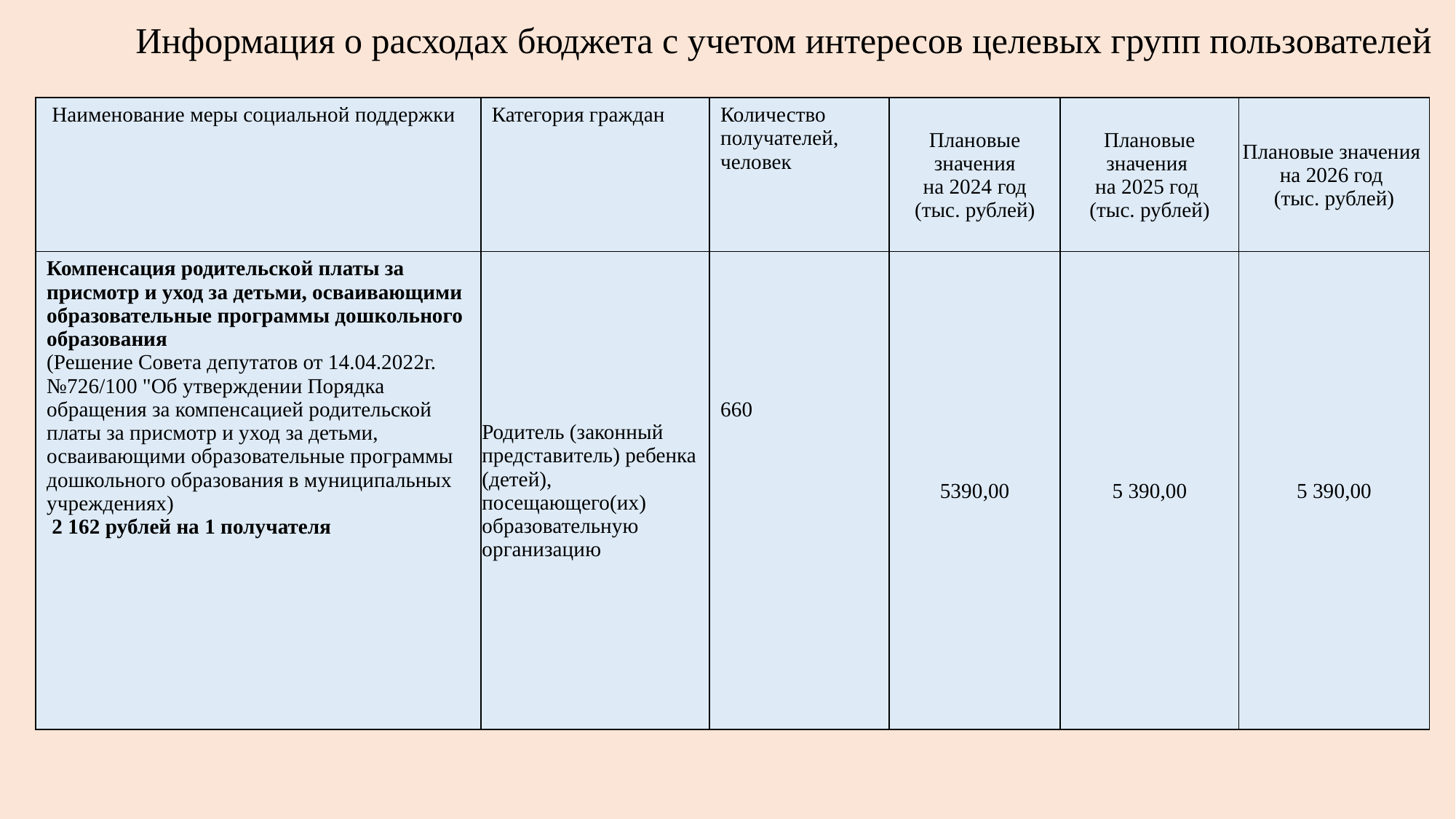

# Информация о расходах бюджета с учетом интересов целевых групп пользователей
| Наименование меры социальной поддержки | Категория граждан | Количество получателей, человек | Плановые значения на 2024 год (тыс. рублей) | Плановые значения на 2025 год (тыс. рублей) | Плановые значения на 2026 год (тыс. рублей) |
| --- | --- | --- | --- | --- | --- |
| Компенсация родительской платы за присмотр и уход за детьми, осваивающими образовательные программы дошкольного образования (Решение Совета депутатов от 14.04.2022г. №726/100 "Об утверждении Порядка обращения за компенсацией родительской платы за присмотр и уход за детьми, осваивающими образовательные программы дошкольного образования в муниципальных учреждениях) 2 162 рублей на 1 получателя | Родитель (законный представитель) ребенка (детей), посещающего(их) образовательную организацию | 660 | 5390,00 | 5 390,00 | 5 390,00 |